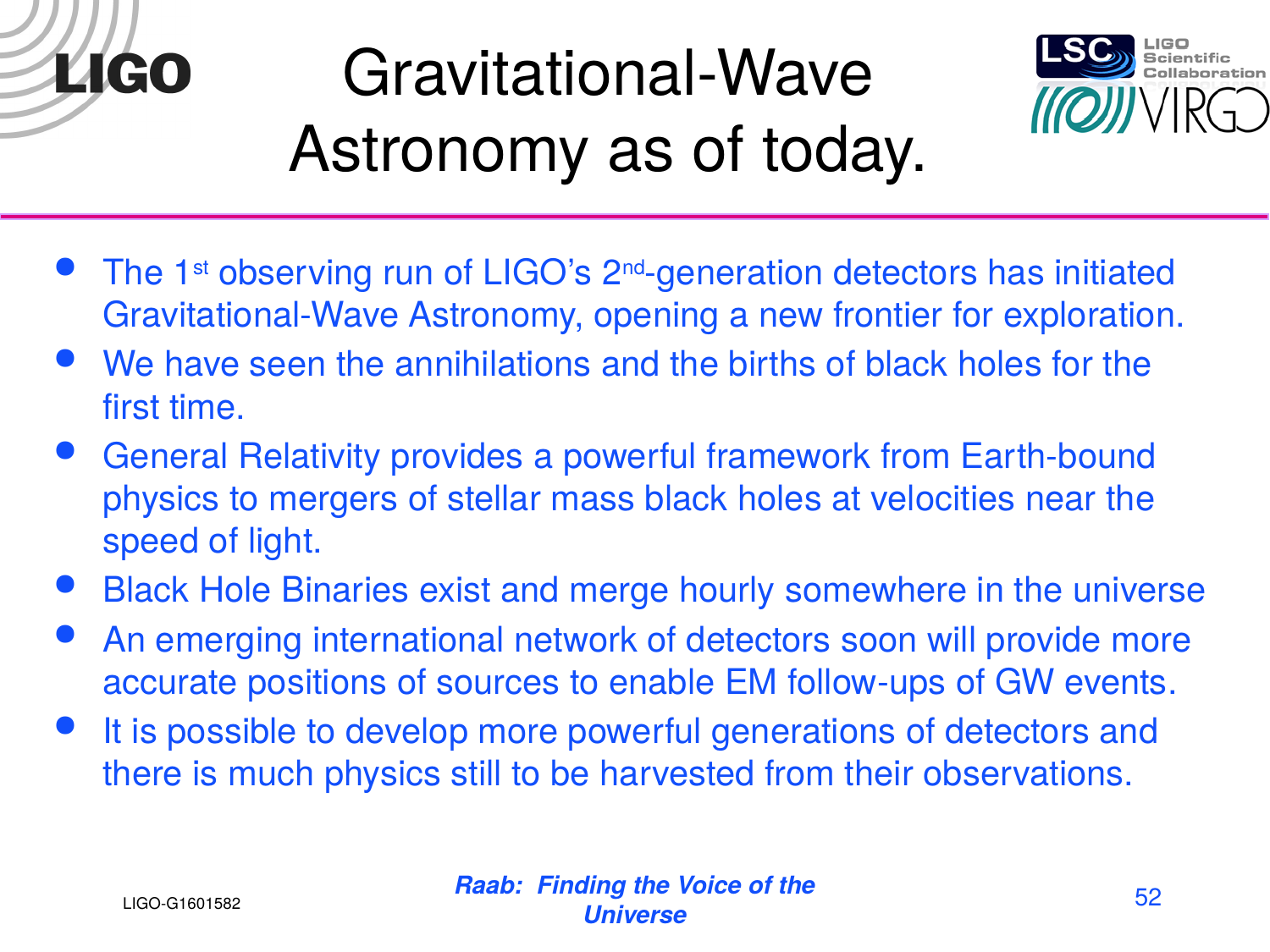

# Gravitational-Wave Astronomy as of today.
The 1st observing run of LIGO’s 2nd-generation detectors has initiated Gravitational-Wave Astronomy, opening a new frontier for exploration.
We have seen the annihilations and the births of black holes for the first time.
General Relativity provides a powerful framework from Earth-bound physics to mergers of stellar mass black holes at velocities near the speed of light.
Black Hole Binaries exist and merge hourly somewhere in the universe
An emerging international network of detectors soon will provide more accurate positions of sources to enable EM follow-ups of GW events.
It is possible to develop more powerful generations of detectors and there is much physics still to be harvested from their observations.

Raab:  Finding the Voice of the Universe
52